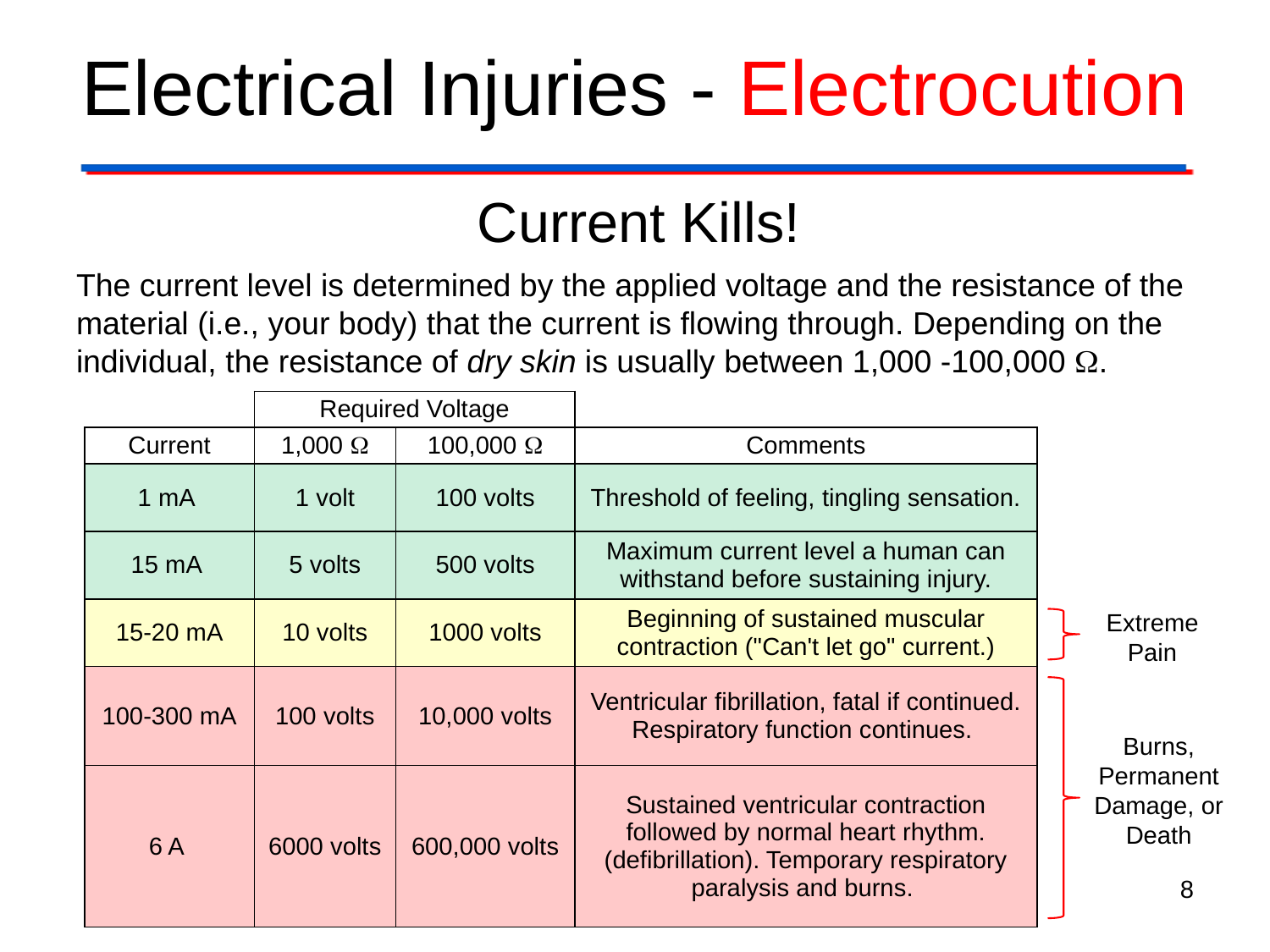

# Electrical Injuries - Electrocution
Current Kills!
The current level is determined by the applied voltage and the resistance of the material (i.e., your body) that the current is flowing through. Depending on the individual, the resistance of dry skin is usually between 1,000 -100,000 Ω.

|  | Required Voltage |  |  |
| --- | --- | --- | --- |
| Current | 1,000 Ω | 100,000 Ω | Comments |
| 1 mA | 1 volt | 100 volts | Threshold of feeling, tingling sensation. |
| 15 mA | 5 volts | 500 volts | Maximum current level a human can withstand before sustaining injury. |
| 15-20 mA | 10 volts | 1000 volts | Beginning of sustained muscular contraction ("Can't let go" current.) |
| 100-300 mA | 100 volts | 10,000 volts | Ventricular fibrillation, fatal if continued. Respiratory function continues. |
| 6 A | 6000 volts | 600,000 volts | Sustained ventricular contraction followed by normal heart rhythm. (defibrillation). Temporary respiratory paralysis and burns. |
Extreme Pain

Burns, Permanent Damage, or Death
8